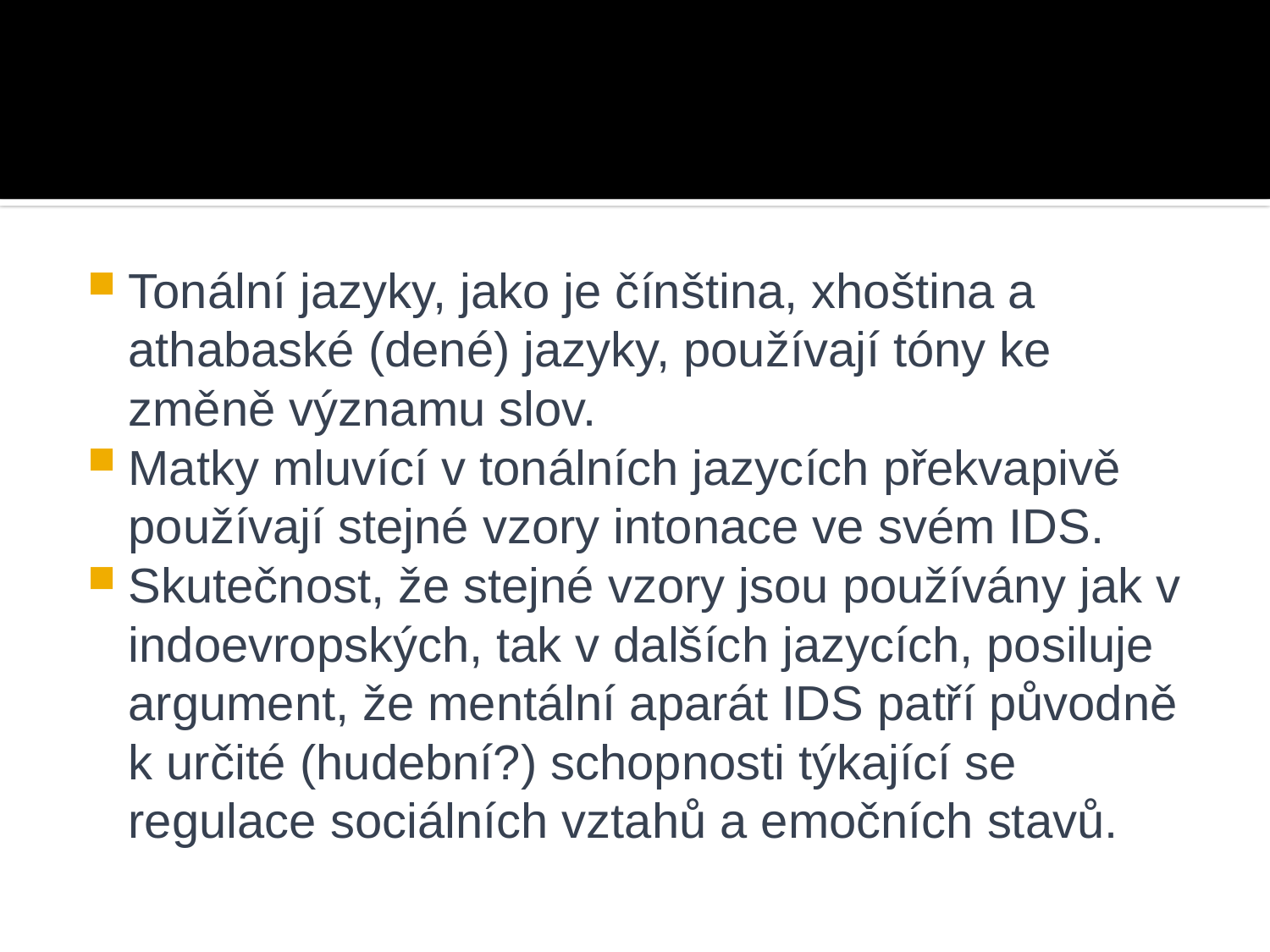

#
Tonální jazyky, jako je čínština, xhoština a athabaské (dené) jazyky, používají tóny ke změně významu slov.
Matky mluvící v tonálních jazycích překvapivě používají stejné vzory intonace ve svém IDS.
Skutečnost, že stejné vzory jsou používány jak v indoevropských, tak v dalších jazycích, posiluje argument, že mentální aparát IDS patří původně k určité (hudební?) schopnosti týkající se regulace sociálních vztahů a emočních stavů.